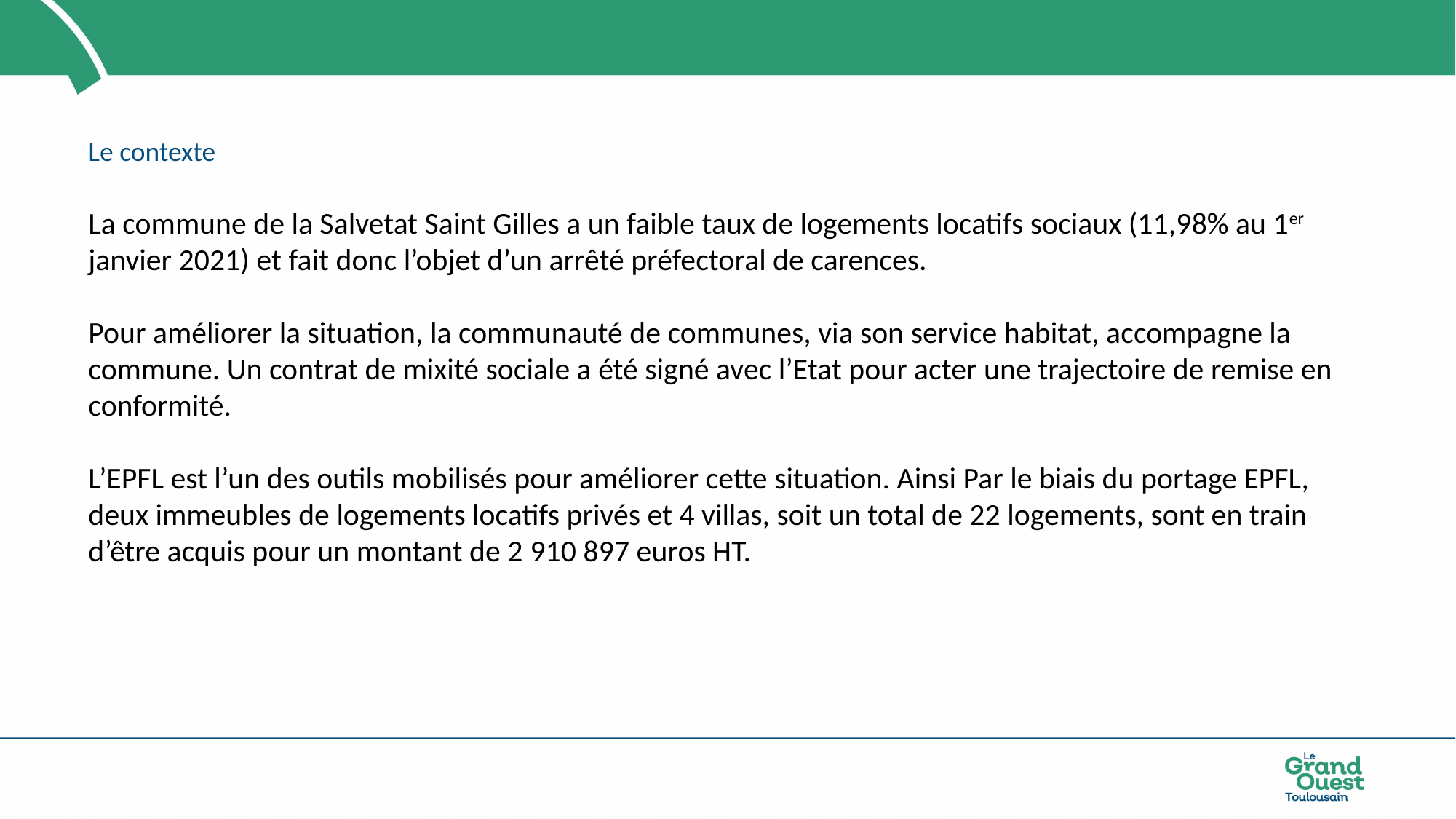

Le contexte

La commune de la Salvetat Saint Gilles a un faible taux de logements locatifs sociaux (11,98% au 1er janvier 2021) et fait donc l’objet d’un arrêté préfectoral de carences.

Pour améliorer la situation, la communauté de communes, via son service habitat, accompagne la commune. Un contrat de mixité sociale a été signé avec l’Etat pour acter une trajectoire de remise en conformité.

L’EPFL est l’un des outils mobilisés pour améliorer cette situation. Ainsi Par le biais du portage EPFL, deux immeubles de logements locatifs privés et 4 villas, soit un total de 22 logements, sont en train d’être acquis pour un montant de 2 910 897 euros HT.